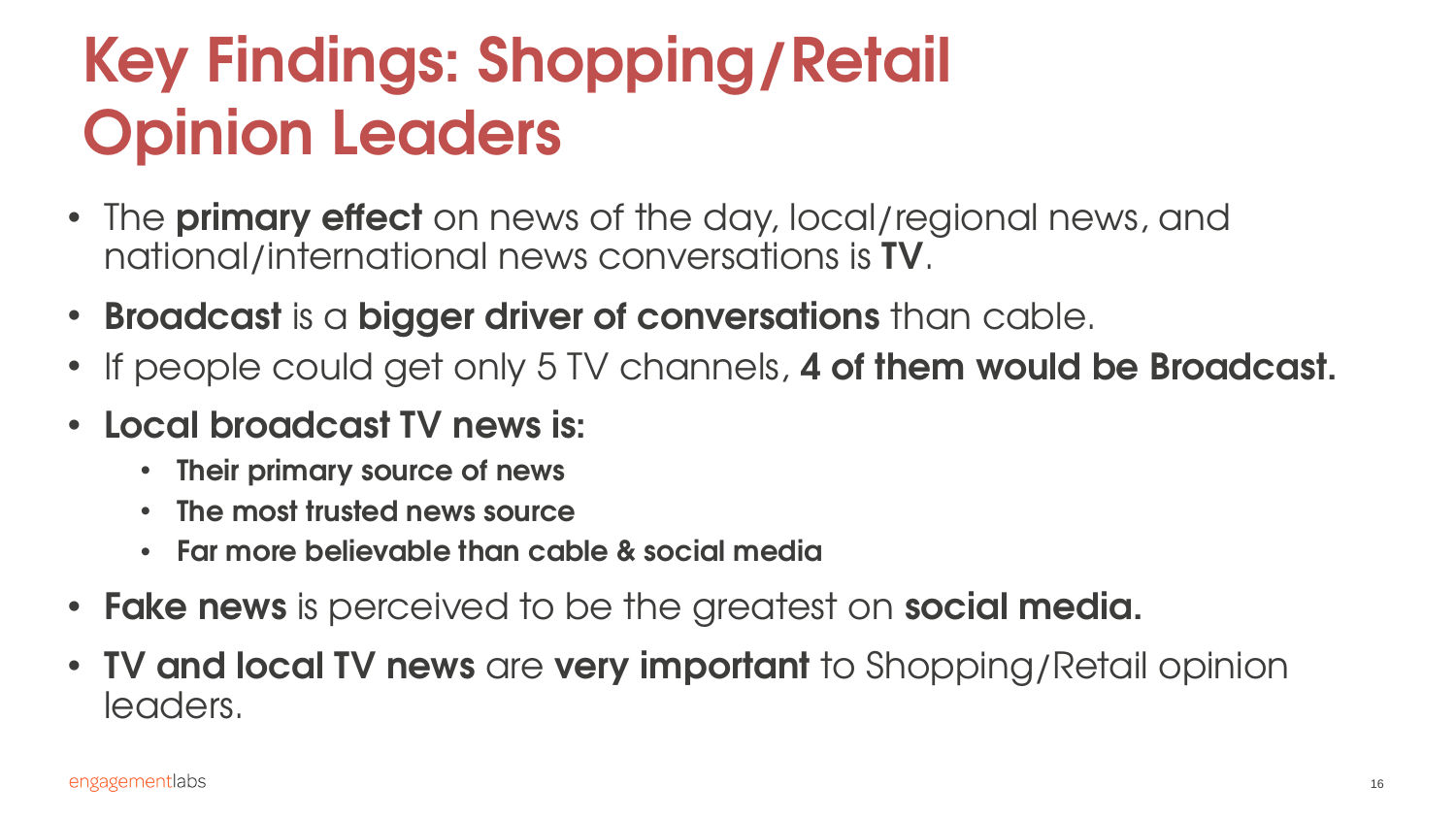

Key Findings: Shopping/Retail
Opinion Leaders
The primary effect on news of the day, local/regional news, and national/international news conversations is TV.
Broadcast is a bigger driver of conversations than cable.
If people could get only 5 TV channels, 4 of them would be Broadcast.
Local broadcast TV news is:
Their primary source of news
The most trusted news source
Far more believable than cable & social media
Fake news is perceived to be the greatest on social media.
TV and local TV news are very important to Shopping/Retail opinion leaders.